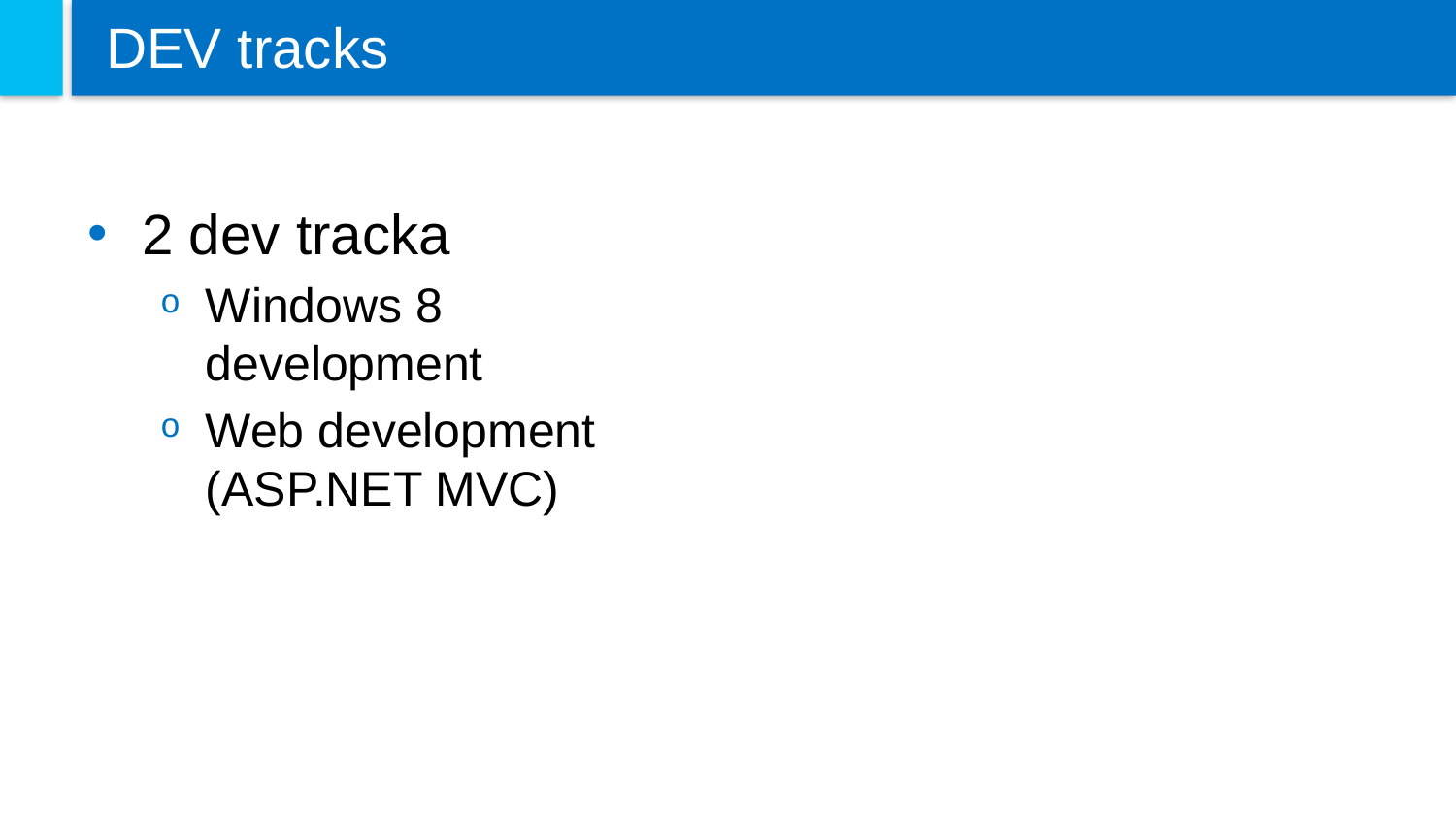

# DEV tracks
2 dev tracka
Windows 8 development
Web development (ASP.NET MVC)